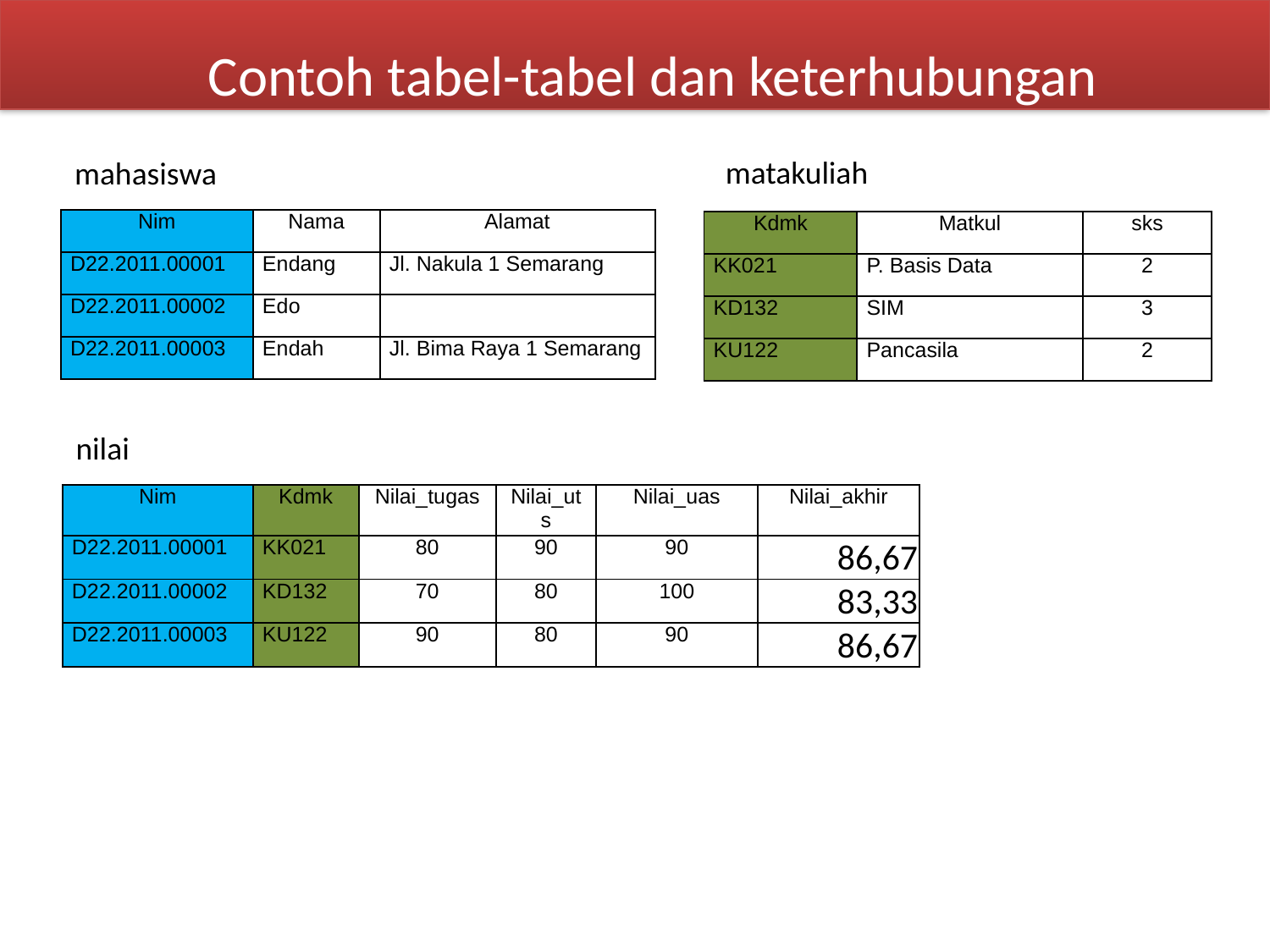

Contoh tabel-tabel dan keterhubungan
matakuliah
mahasiswa
| Nim | Nama | Alamat |
| --- | --- | --- |
| D22.2011.00001 | Endang | Jl. Nakula 1 Semarang |
| D22.2011.00002 | Edo |  |
| D22.2011.00003 | Endah | Jl. Bima Raya 1 Semarang |
| Kdmk | Matkul | sks |
| --- | --- | --- |
| KK021 | P. Basis Data | 2 |
| KD132 | SIM | 3 |
| KU122 | Pancasila | 2 |
nilai
| Nim | Kdmk | Nilai\_tugas | Nilai\_uts | Nilai\_uas | Nilai\_akhir |
| --- | --- | --- | --- | --- | --- |
| D22.2011.00001 | KK021 | 80 | 90 | 90 | 86,67 |
| D22.2011.00002 | KD132 | 70 | 80 | 100 | 83,33 |
| D22.2011.00003 | KU122 | 90 | 80 | 90 | 86,67 |